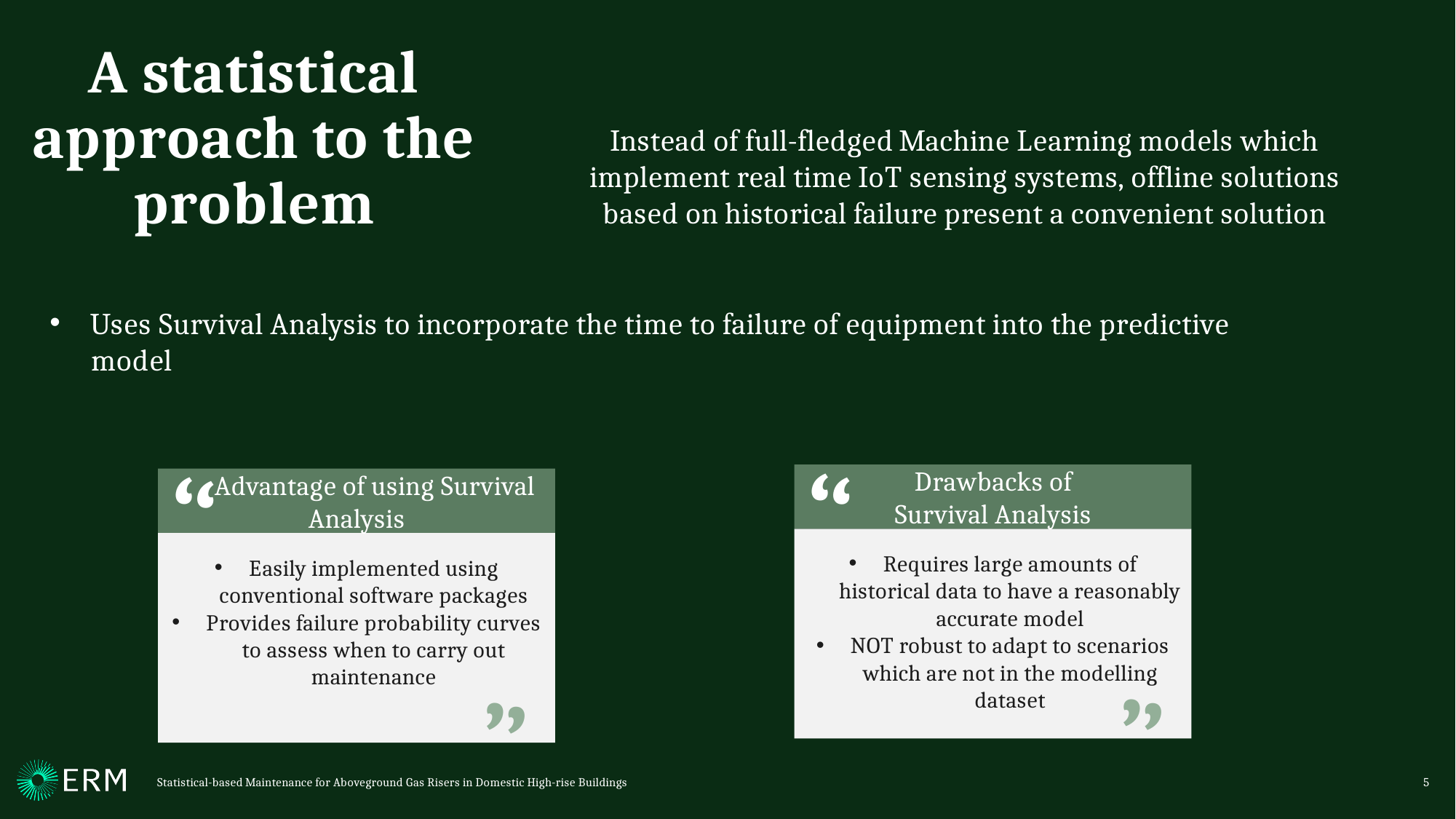

A statistical approach to the problem
Instead of full-fledged Machine Learning models which implement real time IoT sensing systems, offline solutions based on historical failure present a convenient solution
Uses Survival Analysis to incorporate the time to failure of equipment into the predictive model

“
Drawbacks of
Survival Analysis

Requires large amounts of historical data to have a reasonably accurate model
NOT robust to adapt to scenarios which are not in the modelling dataset

”
“
      Advantage of using Survival Analysis
Easily implemented using conventional software packages
Provides failure probability curves to assess when to carry out maintenance

”
Statistical-based Maintenance for Aboveground Gas Risers in Domestic High-rise Buildings
5